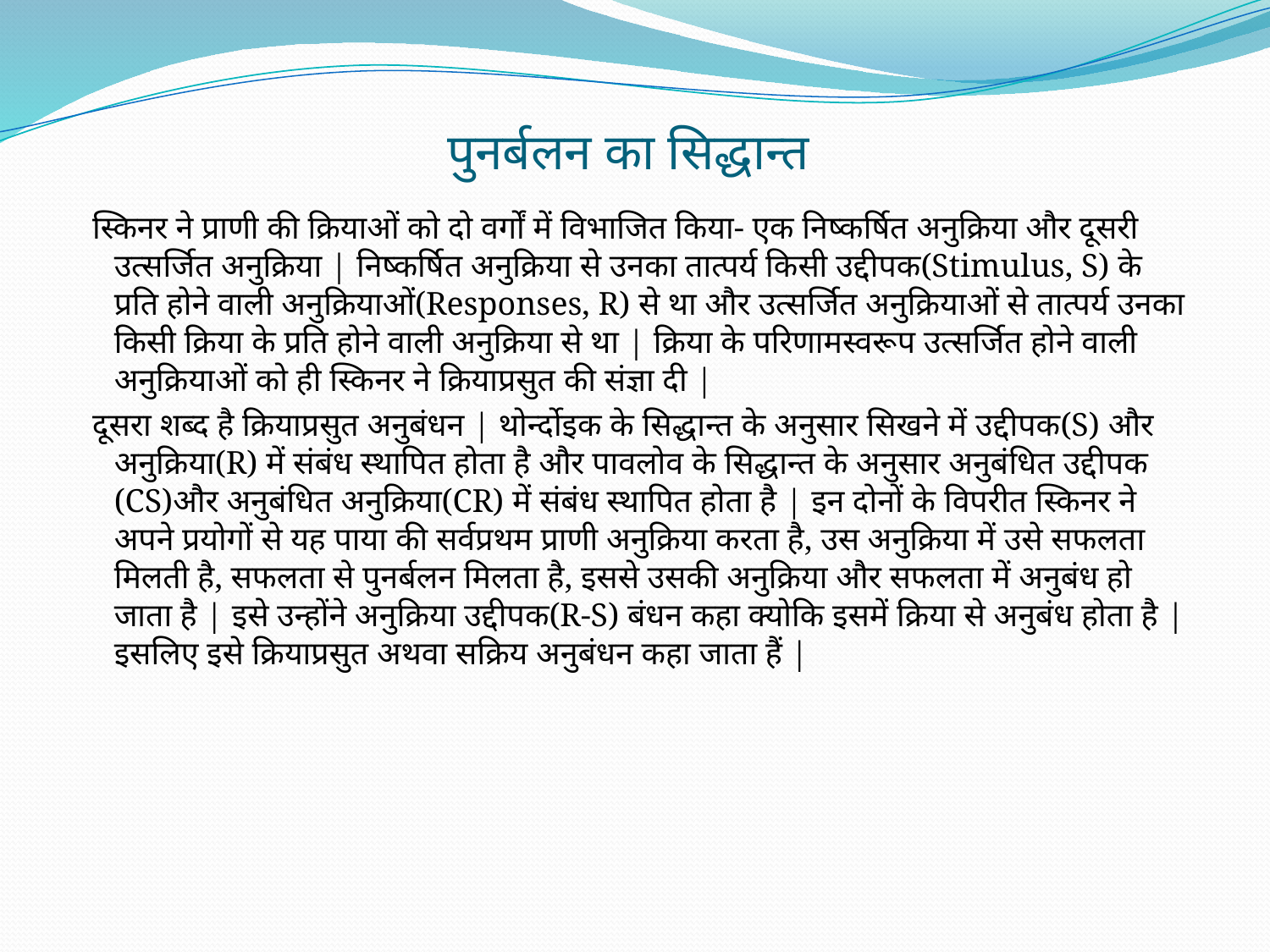

# पुनर्बलन का सिद्धान्त
  स्किनर ने प्राणी की क्रियाओं को दो वर्गों में विभाजित किया- एक निष्कर्षित अनुक्रिया और दूसरी उत्सर्जित अनुक्रिया | निष्कर्षित अनुक्रिया से उनका तात्पर्य किसी उद्दीपक(Stimulus, S) के प्रति होने वाली अनुक्रियाओं(Responses, R) से था और उत्सर्जित अनुक्रियाओं से तात्पर्य उनका किसी क्रिया के प्रति होने वाली अनुक्रिया से था | क्रिया के परिणामस्वरूप उत्सर्जित होने वाली अनुक्रियाओं को ही स्किनर ने क्रियाप्रसुत की संज्ञा दी |
  दूसरा शब्द है क्रियाप्रसुत अनुबंधन | थोर्न्दोइक के सिद्धान्त के अनुसार सिखने में उद्दीपक(S) और अनुक्रिया(R) में संबंध स्थापित होता है और पावलोव के सिद्धान्त के अनुसार अनुबंधित उद्दीपक (CS)और अनुबंधित अनुक्रिया(CR) में संबंध स्थापित होता है | इन दोनों के विपरीत स्किनर ने अपने प्रयोगों से यह पाया की सर्वप्रथम प्राणी अनुक्रिया करता है, उस अनुक्रिया में उसे सफलता मिलती है, सफलता से पुनर्बलन मिलता है, इससे उसकी अनुक्रिया और सफलता में अनुबंध हो जाता है | इसे उन्होंने अनुक्रिया उद्दीपक(R-S) बंधन कहा क्योकि इसमें क्रिया से अनुबंध होता है | इसलिए इसे क्रियाप्रसुत अथवा सक्रिय अनुबंधन कहा जाता हैं |